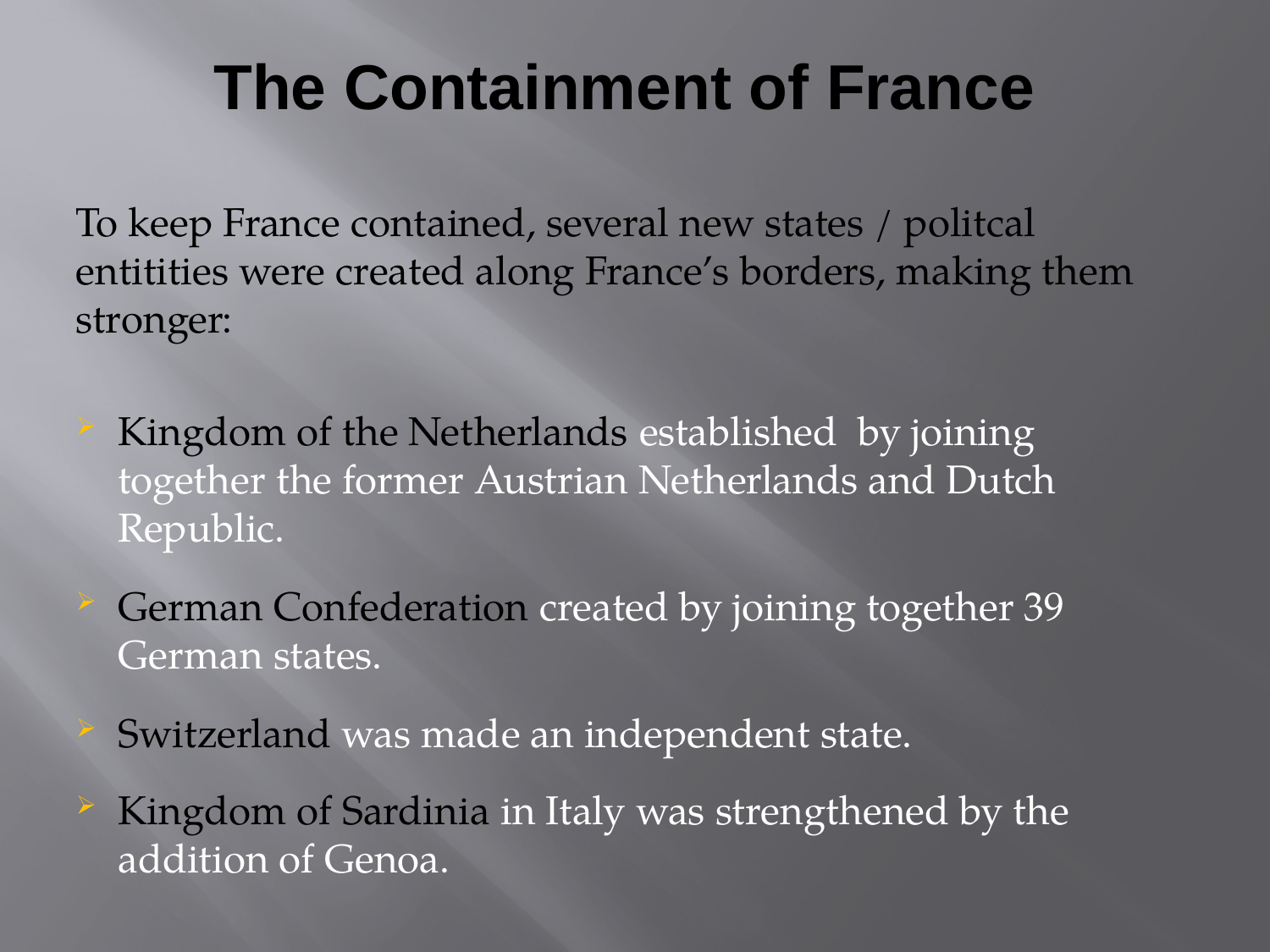

# The Containment of France
To keep France contained, several new states / politcal entitities were created along France’s borders, making them stronger:

Kingdom of the Netherlands established  by joining together the former Austrian Netherlands and Dutch Republic.

German Confederation created by joining together 39 German states.

Switzerland was made an independent state.

Kingdom of Sardinia in Italy was strengthened by the addition of Genoa.